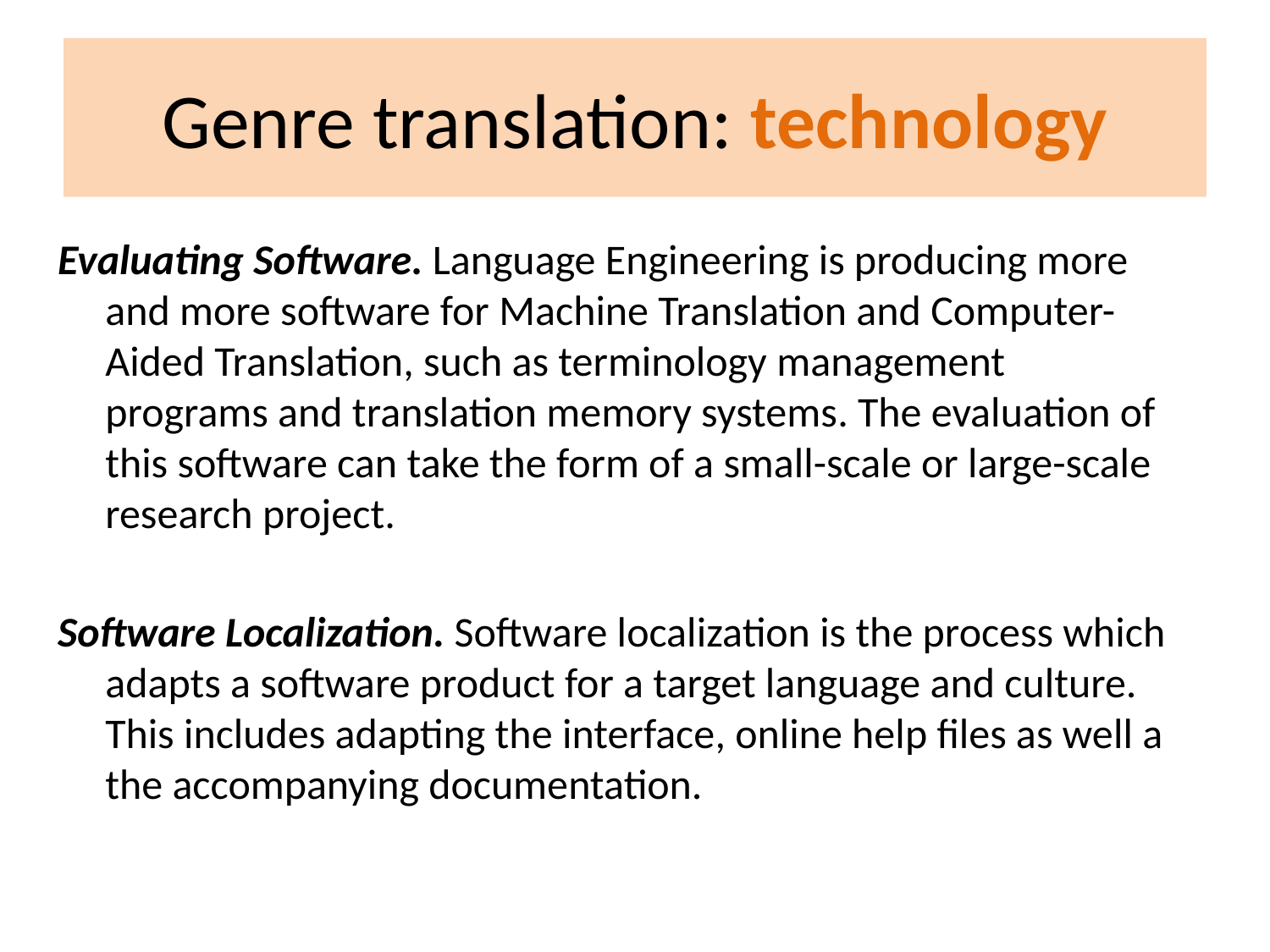

# Genre translation: technology
Evaluating Software. Language Engineering is producing more and more software for Machine Translation and Computer-Aided Translation, such as terminology management programs and translation memory systems. The evaluation of this software can take the form of a small-scale or large-scale research project.

Software Localization. Software localization is the process which adapts a software product for a target language and culture. This includes adapting the interface, online help files as well a the accompanying documentation.